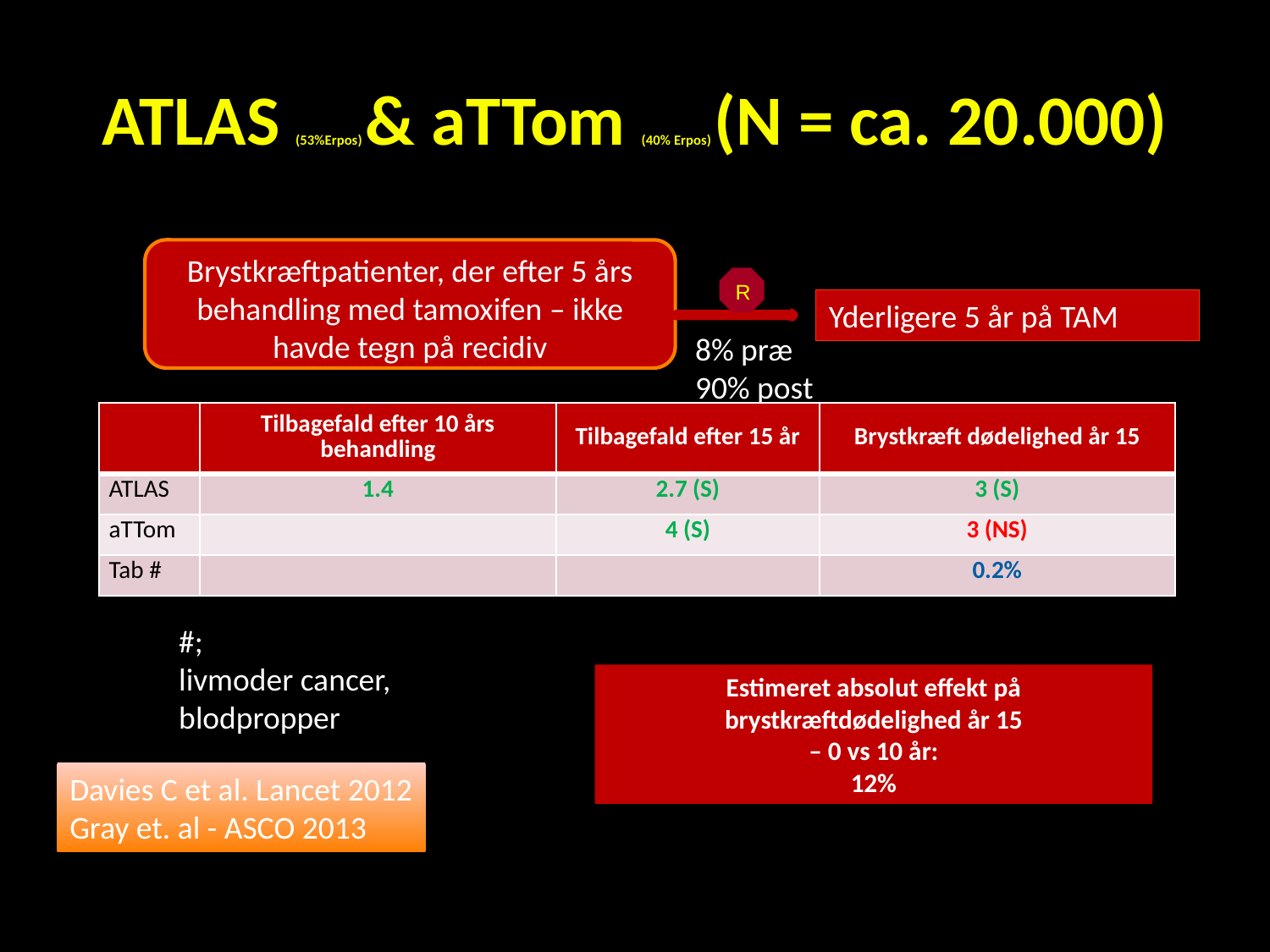

# ATLAS (53%Erpos) & aTTom (40% Erpos) (N = ca. 20.000)
Brystkræftpatienter, der efter 5 års behandling med tamoxifen – ikke havde tegn på recidiv
R
Yderligere 5 år på TAM

8% præ
90% post
|  | Tilbagefald efter 10 års behandling | Tilbagefald efter 15 år | Brystkræft dødelighed år 15 |
| --- | --- | --- | --- |
| ATLAS | 1.4 | 2.7 (S) | 3 (S) |
| aTTom |  | 4 (S) | 3 (NS) |
| Tab # |  |  | 0.2% |
#;
livmoder cancer,
blodpropper
Estimeret absolut effekt på brystkræftdødelighed år 15
– 0 vs 10 år:
12%
Davies C et al. Lancet 2012
Gray et. al - ASCO 2013